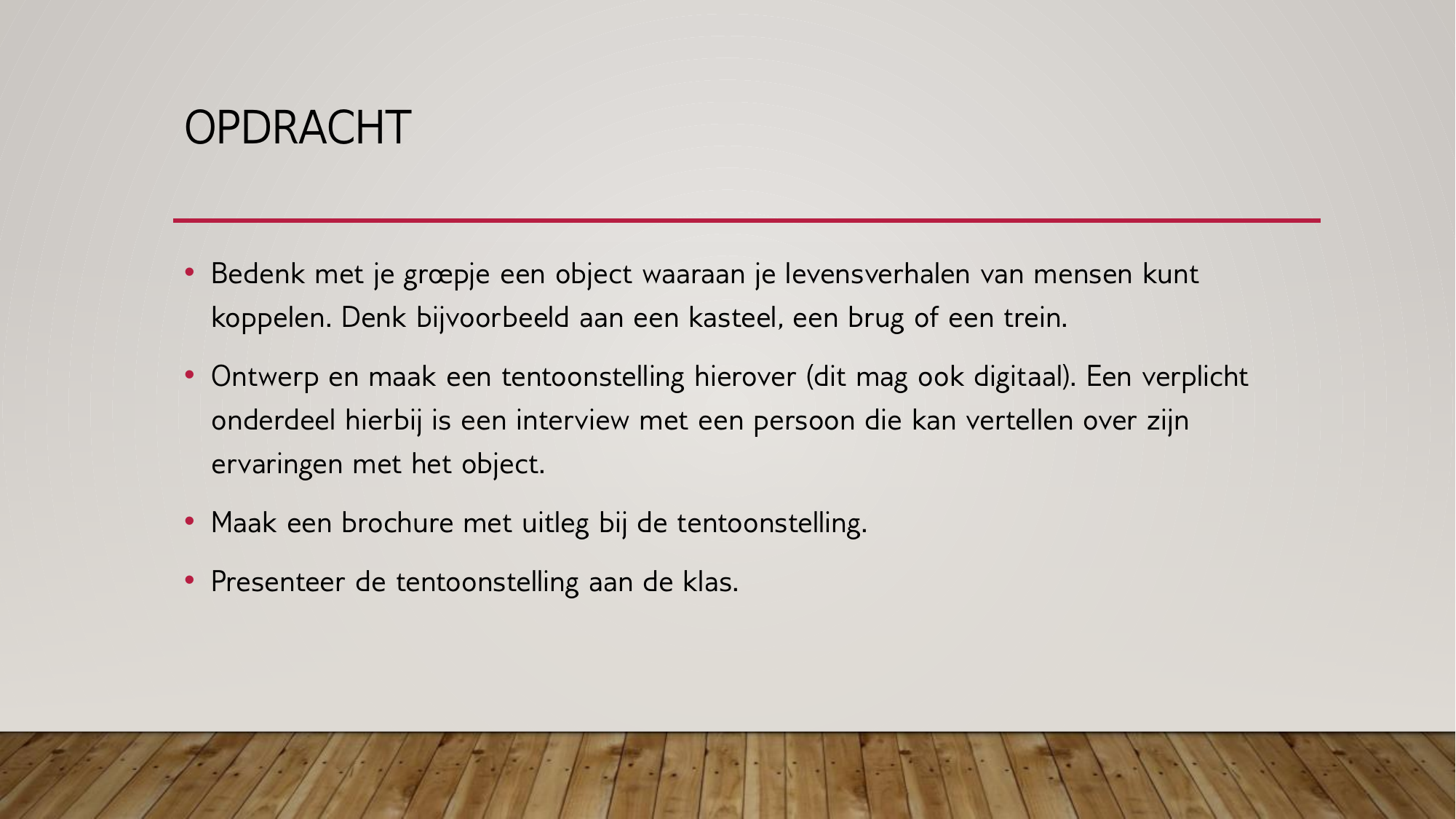

# Opdracht
Bedenk met je groepje een object waaraan je levensverhalen van mensen kunt koppelen. Denk bijvoorbeeld aan een kasteel, een brug of een trein.
Ontwerp en maak een tentoonstelling hierover (dit mag ook digitaal). Een verplicht onderdeel hierbij is een interview met een persoon die kan vertellen over zijn ervaringen met het object.
Maak een brochure met uitleg bij de tentoonstelling.
Presenteer de tentoonstelling aan de klas.